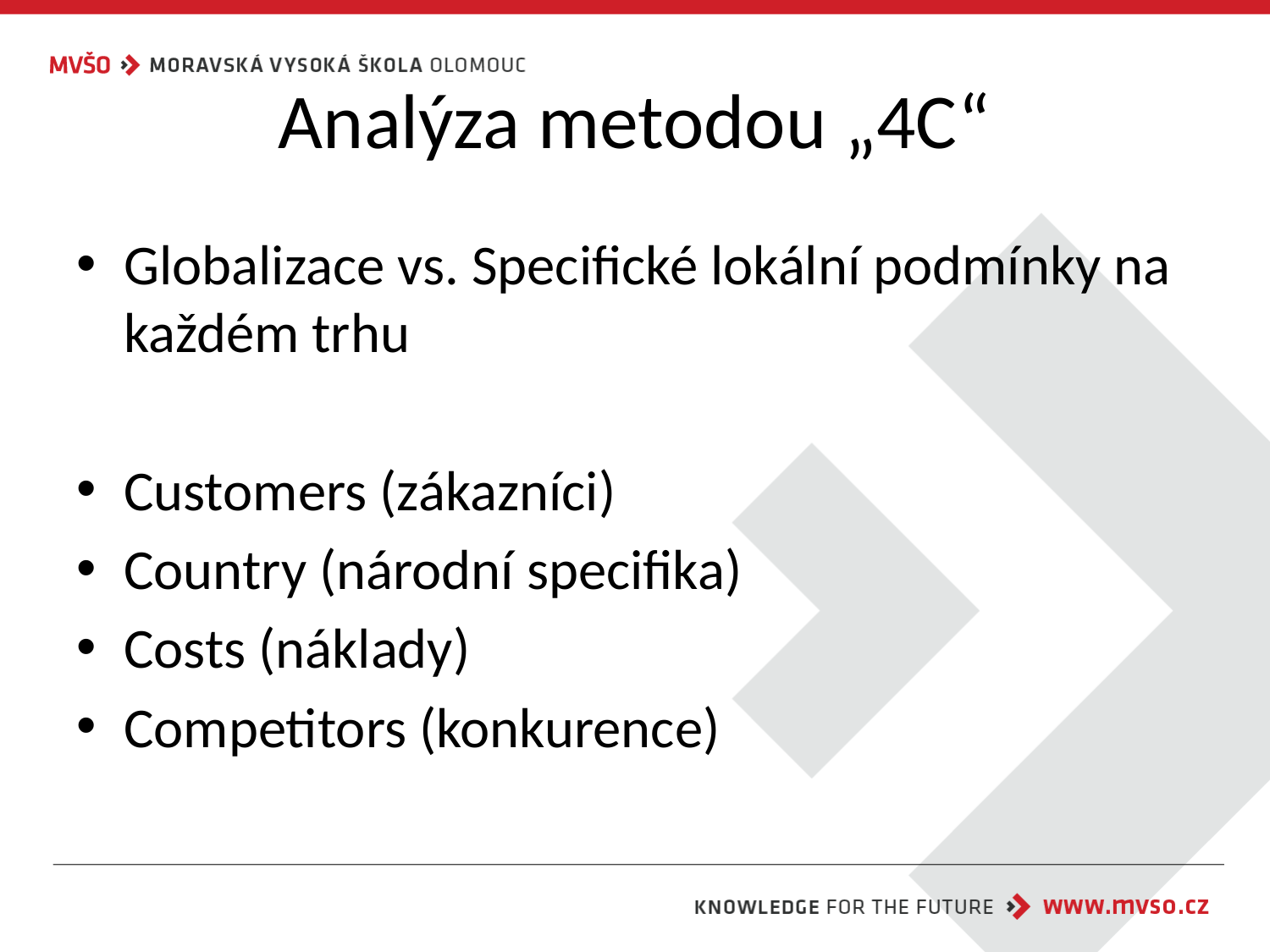

# Analýza metodou „4C“
Globalizace vs. Specifické lokální podmínky na každém trhu

Customers (zákazníci)
Country (národní specifika)
Costs (náklady)
Competitors (konkurence)